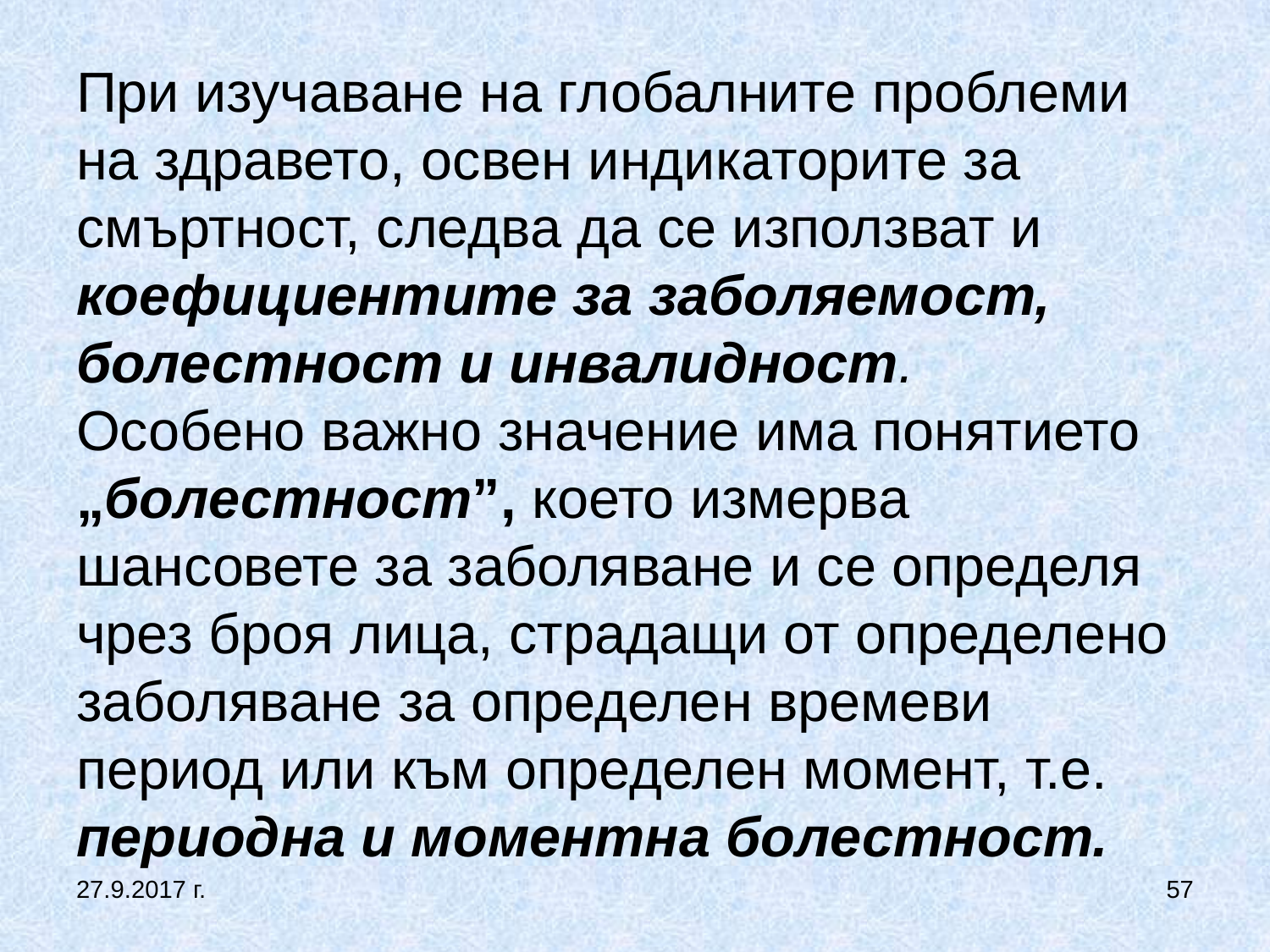

# При изучаване на глобалните проблеми на здравето, освен индикаторите за смъртност, следва да се използват и коефициентите за заболяемост, болестност и инвалидност. Особено важно значение има понятието „болестност”, което измерва шансовете за заболяване и се определя чрез броя лица, страдащи от определено заболяване за определен времеви период или към определен момент, т.е. периодна и моментна болестност.
27.9.2017 г.
57